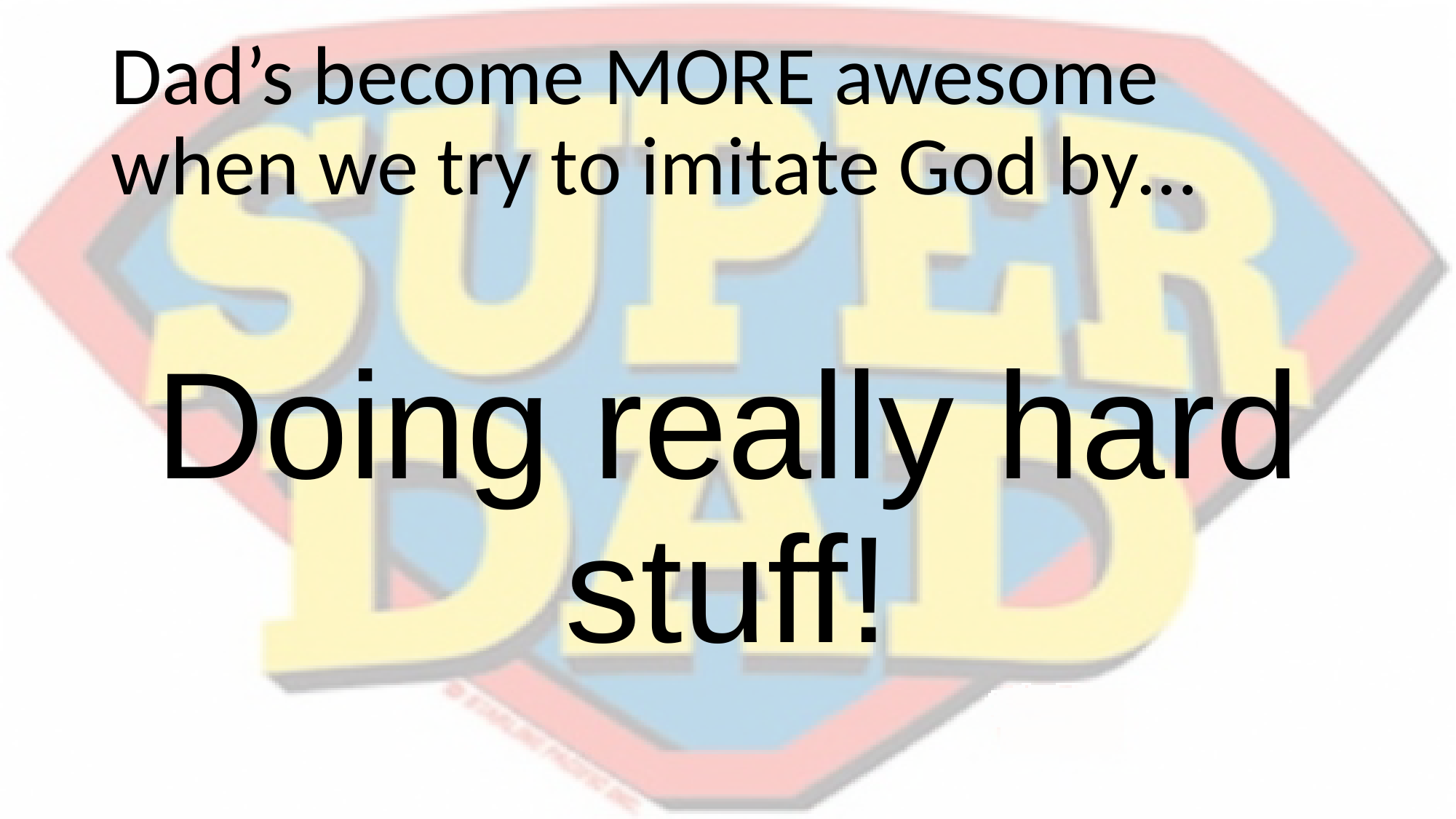

# Dad’s become MORE awesome when we try to imitate God by…
Doing really hard stuff!